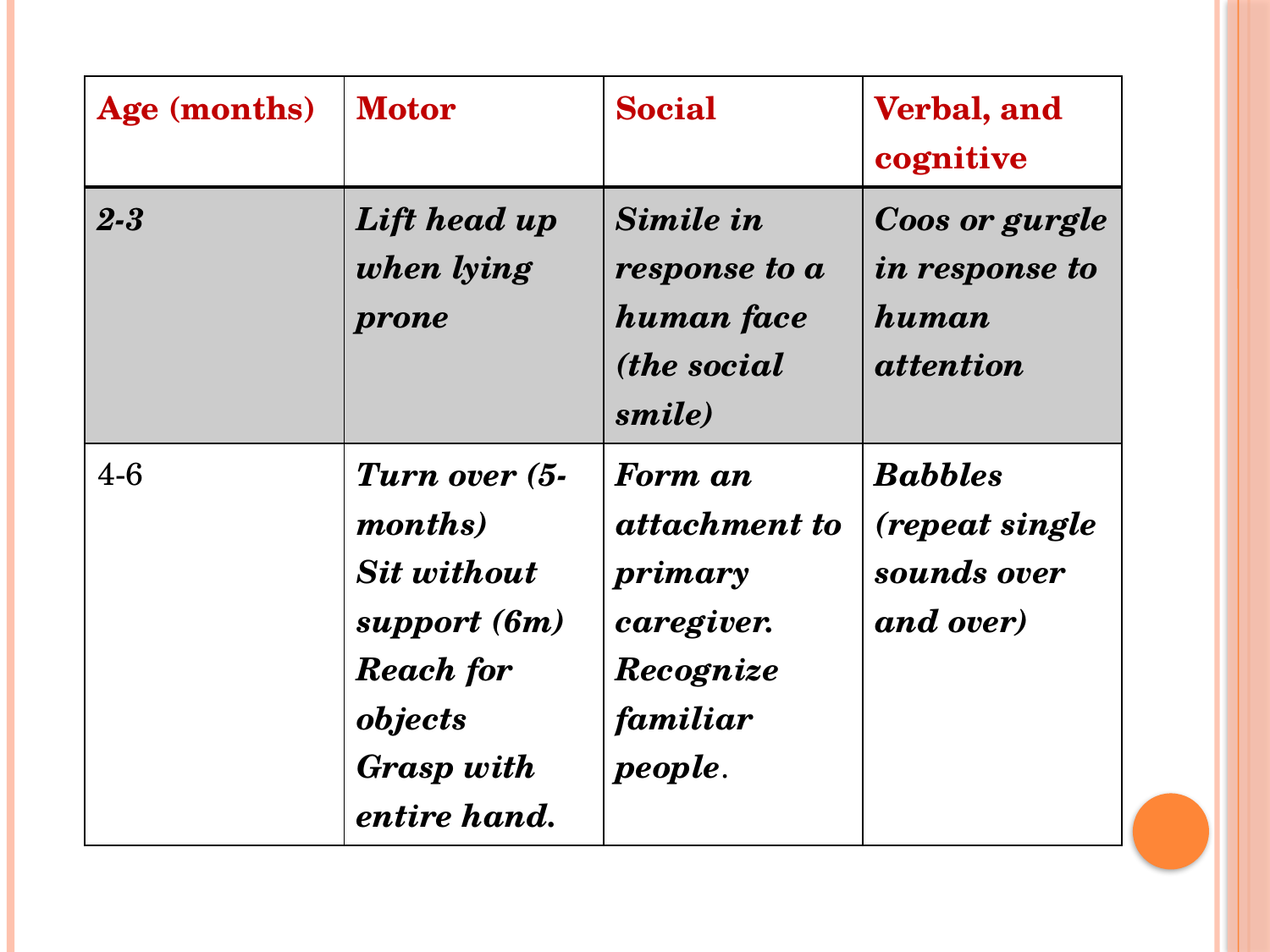

| Age (months) | Motor | Social | Verbal, and cognitive |
| --- | --- | --- | --- |
| 2-3 | Lift head up when lying prone | Simile in response to a human face (the social smile) | Coos or gurgle in response to human attention |
| 4-6 | Turn over (5-months) Sit without support (6m) Reach for objects Grasp with entire hand. | Form an attachment to primary caregiver. Recognize familiar people. | Babbles (repeat single sounds over and over) |